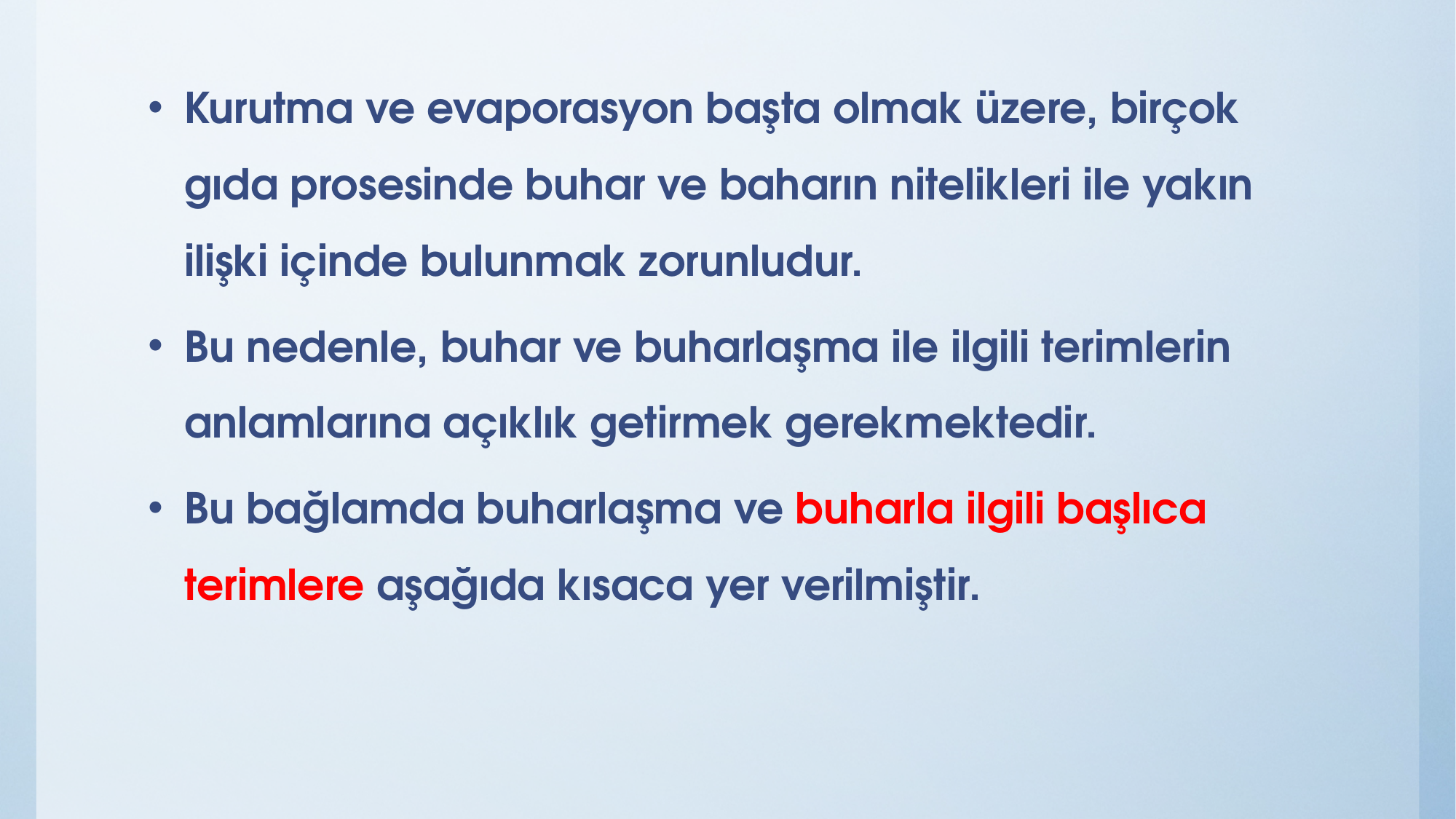

Kurutma ve evaporasyon başta olmak üzere, birçok gıda prosesinde buhar ve baharın nitelikleri ile yakın ilişki içinde bulunmak zorunludur.
Bu nedenle, buhar ve buharlaşma ile ilgili terimlerin anlamlarına açıklık getirmek gerekmektedir.
Bu bağlamda buharlaşma ve buharla ilgili başlıca terimlere aşağıda kısaca yer verilmiştir.